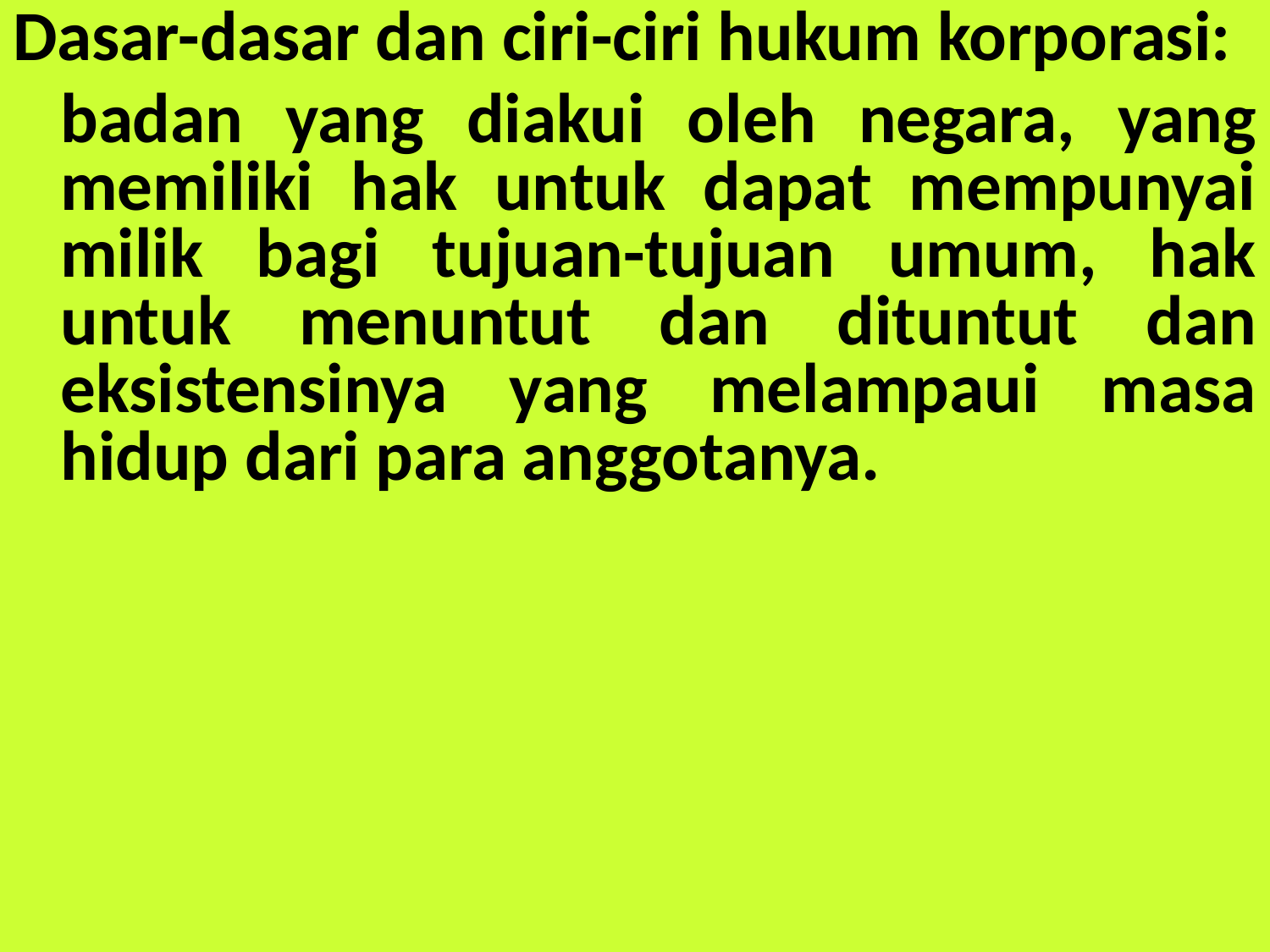

Dasar-dasar dan ciri-ciri hukum korporasi:
	badan yang diakui oleh negara, yang memiliki hak untuk dapat mempunyai milik bagi tujuan-tujuan umum, hak untuk menuntut dan dituntut dan eksistensinya yang melampaui masa hidup dari para anggotanya.